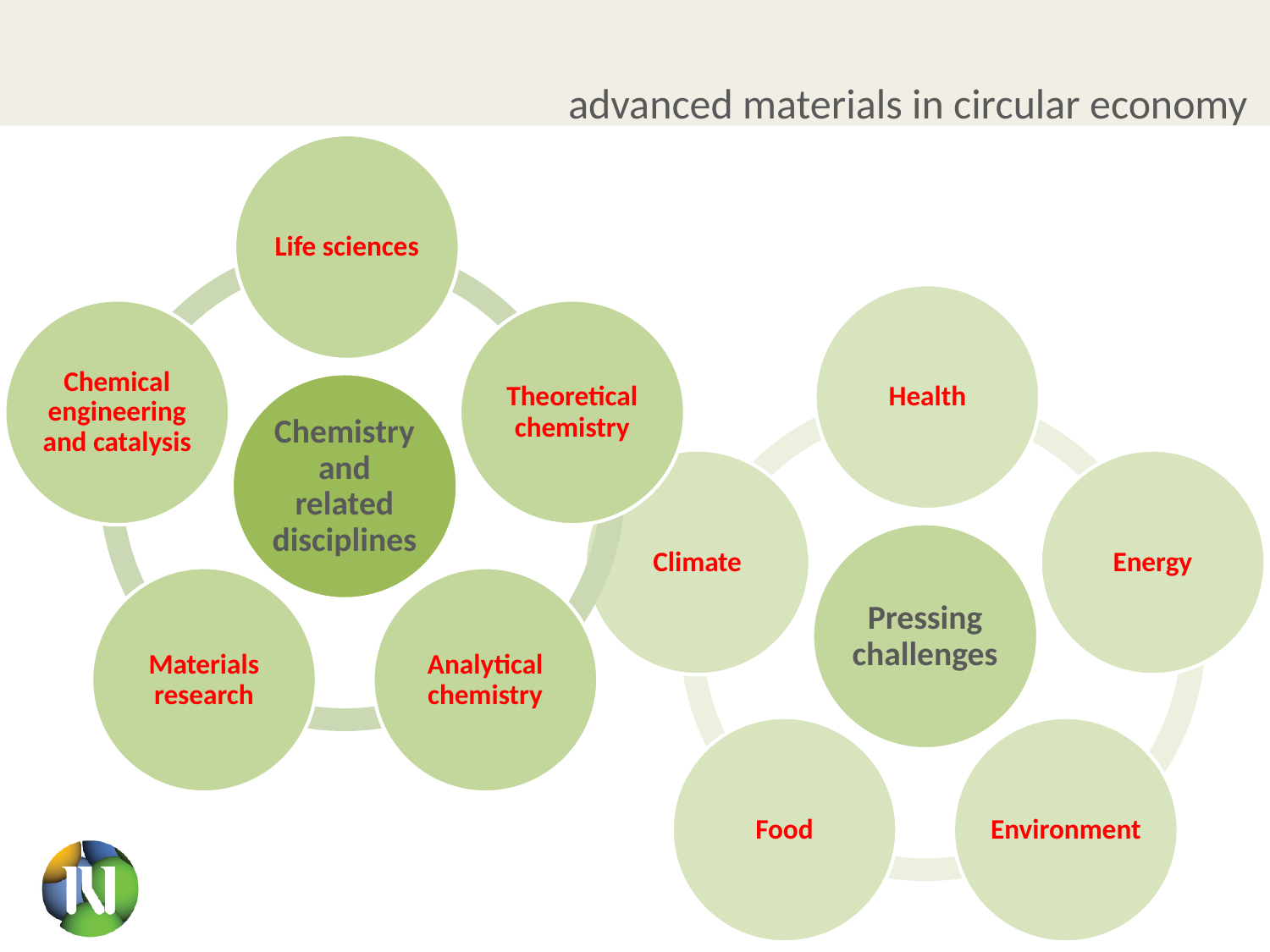

advanced materials in circular economy

Chemistry and related disciplines
Life sciences
Theoretical chemistry
Analytical chemistry
Materials research
Chemical engineering and catalysis
Pressing challenges
Health
Energy
Environment
Food
Climate